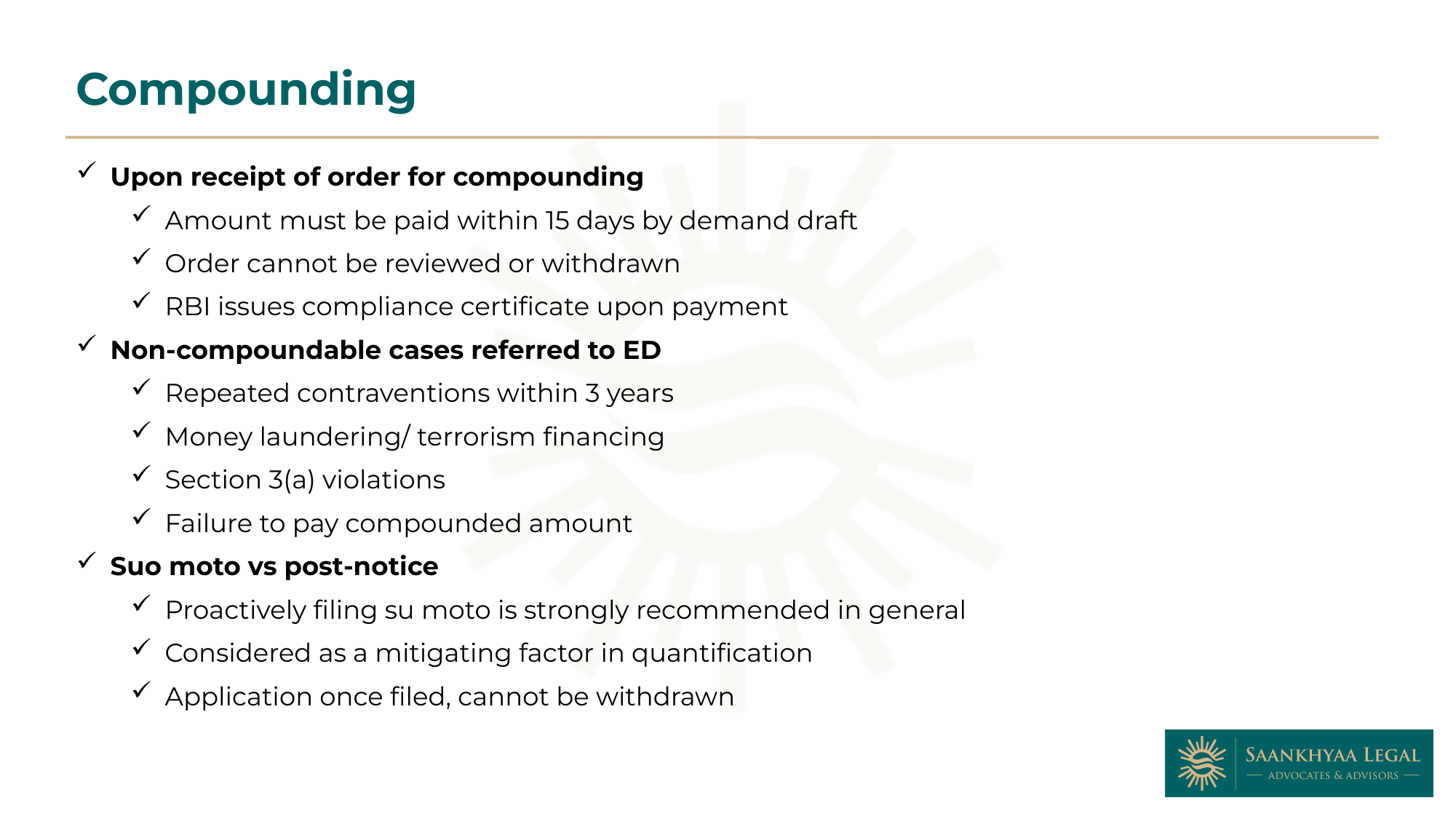

Compounding

Upon receipt of order for compounding
Amount must be paid within 15 days by demand draft
Order cannot be reviewed or withdrawn
RBI issues compliance certificate upon payment
Non-compoundable cases referred to ED
Repeated contraventions within 3 years
Money laundering/ terrorism financing
Section 3(a) violations
Failure to pay compounded amount
Suo moto vs post-notice
Proactively filing su moto is strongly recommended in general
Considered as a mitigating factor in quantification
Application once filed, cannot be withdrawn